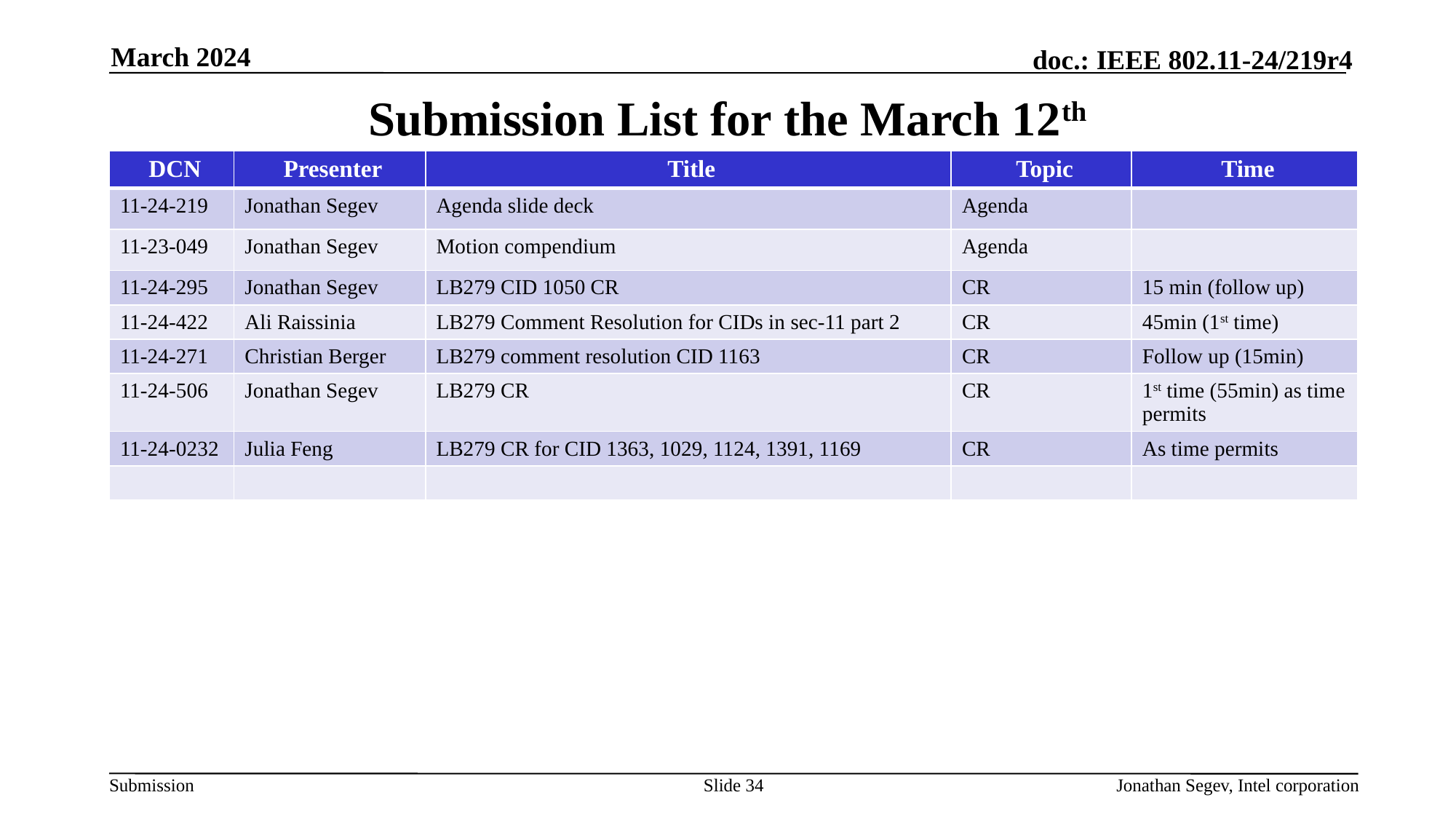

March 2024
# Submission List for the March 12th
| DCN | Presenter | Title | Topic | Time |
| --- | --- | --- | --- | --- |
| 11-24-219 | Jonathan Segev | Agenda slide deck | Agenda |  |
| 11-23-049 | Jonathan Segev | Motion compendium | Agenda |  |
| 11-24-295 | Jonathan Segev | LB279 CID 1050 CR | CR | 15 min (follow up) |
| 11-24-422 | Ali Raissinia | LB279 Comment Resolution for CIDs in sec-11 part 2 | CR | 45min (1st time) |
| 11-24-271 | Christian Berger | LB279 comment resolution CID 1163 | CR | Follow up (15min) |
| 11-24-506 | Jonathan Segev | LB279 CR | CR | 1st time (55min) as time permits |
| 11-24-0232 | Julia Feng | LB279 CR for CID 1363, 1029, 1124, 1391, 1169 | CR | As time permits |
|  |  |  |  |  |
Slide 34
Jonathan Segev, Intel corporation